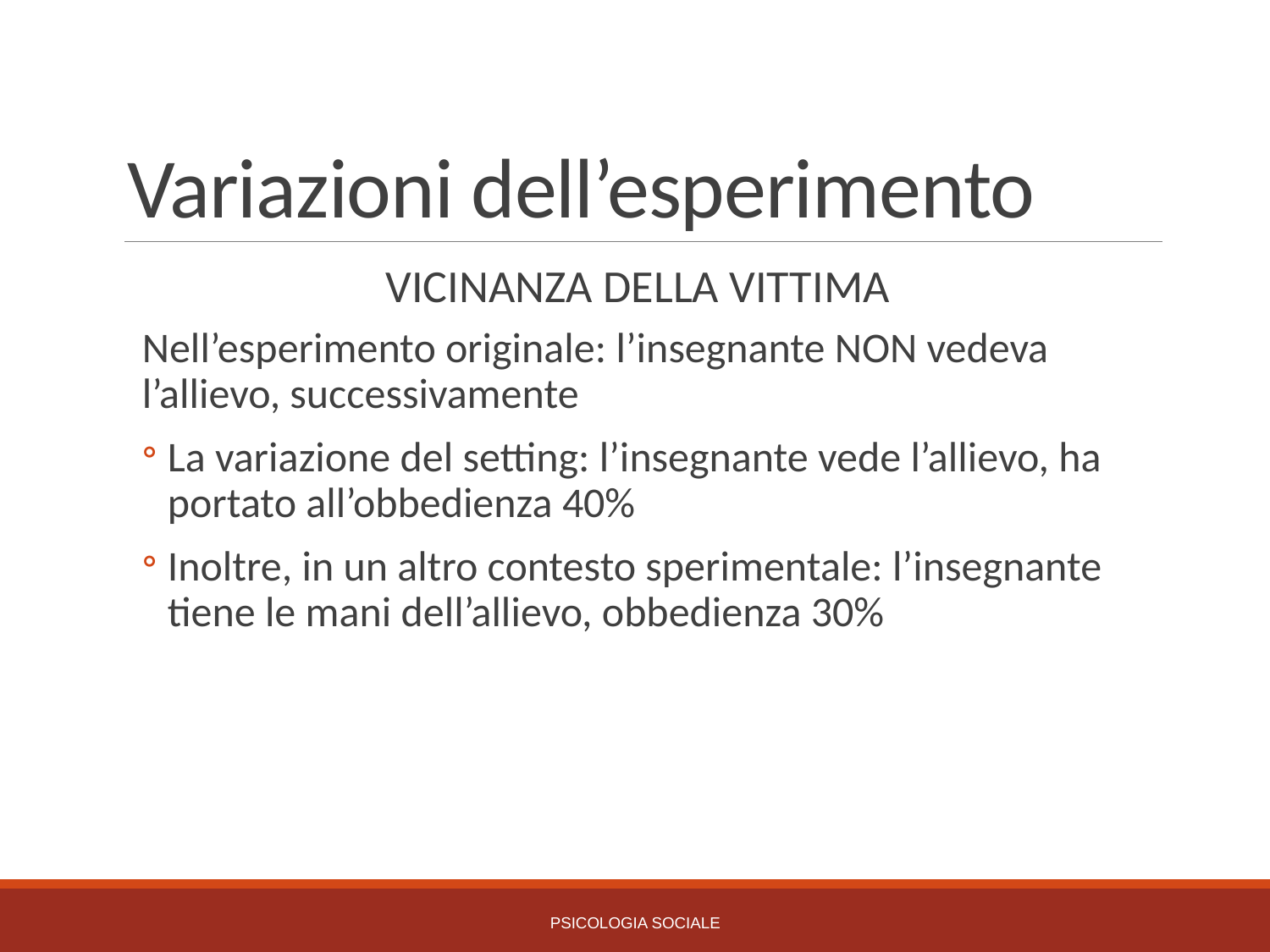

# Variazioni dell’esperimento
VICINANZA DELLA VITTIMA
Nell’esperimento originale: l’insegnante NON vedeva l’allievo, successivamente
La variazione del setting: l’insegnante vede l’allievo, ha portato all’obbedienza 40%
Inoltre, in un altro contesto sperimentale: l’insegnante tiene le mani dell’allievo, obbedienza 30%

PSICOLOGIA SOCIALE